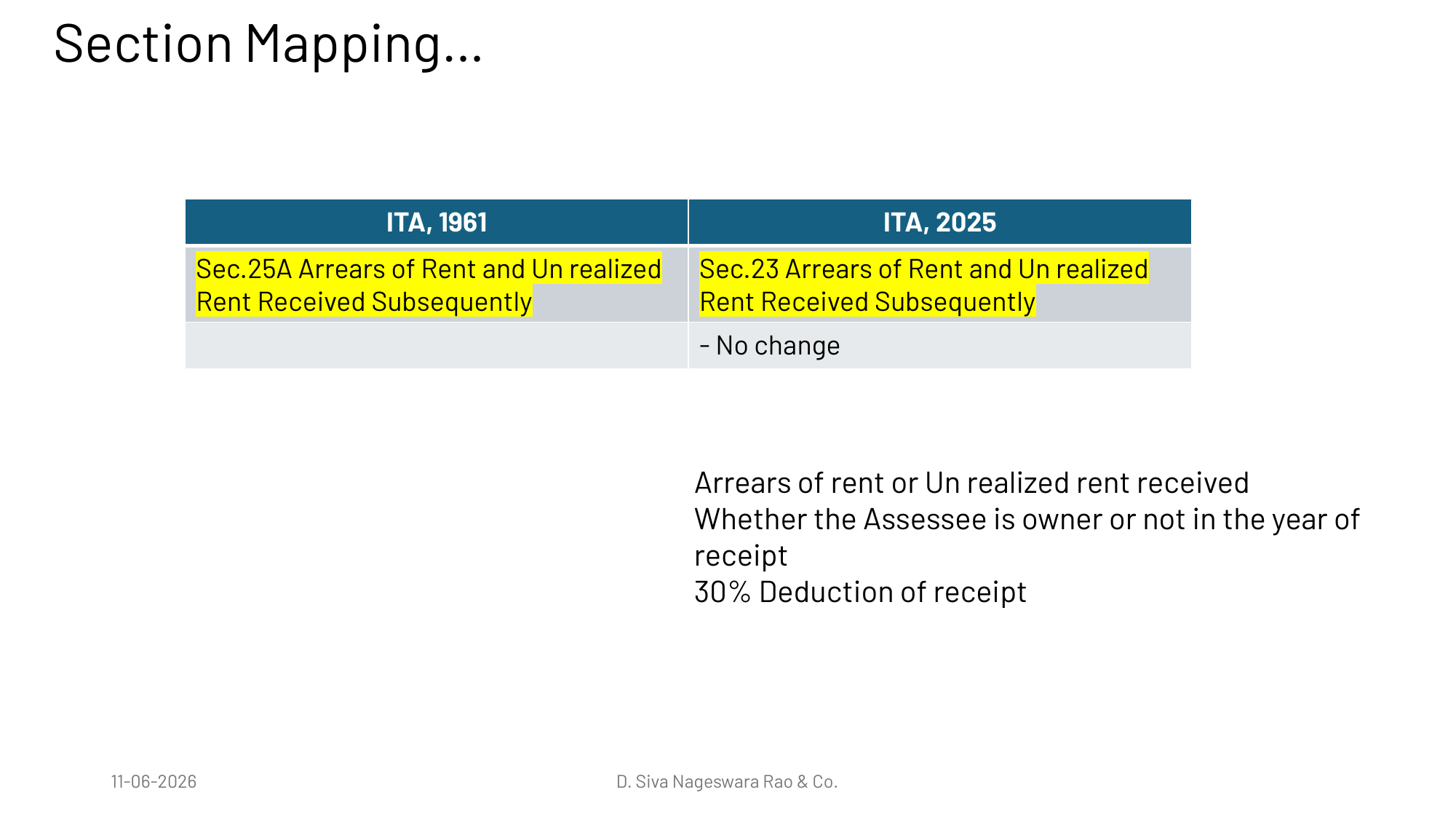

# Section Mapping…
| ITA, 1961 | ITA, 2025 |
| --- | --- |
| Sec.25A Arrears of Rent and Un realized Rent Received Subsequently | Sec.23 Arrears of Rent and Un realized Rent Received Subsequently |
|  | - No change |
Arrears of rent or Un realized rent received
Whether the Assessee is owner or not in the year of receipt
30% Deduction of receipt
11-06-2026
D. Siva Nageswara Rao & Co.
8